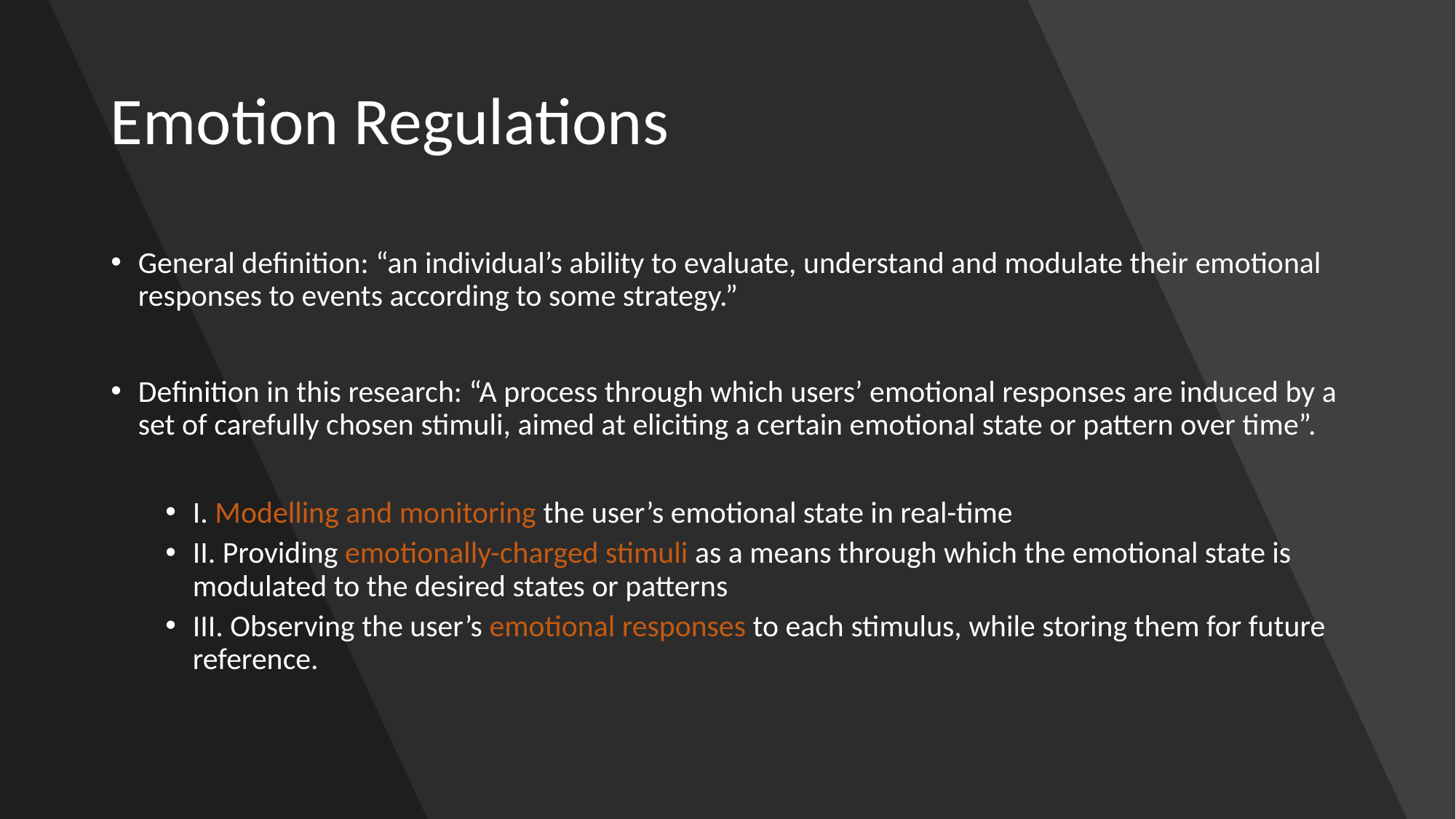

# Emotion Regulations
General definition: “an individual’s ability to evaluate, understand and modulate their emotional responses to events according to some strategy.”

Definition in this research: “A process through which users’ emotional responses are induced by a set of carefully chosen stimuli, aimed at eliciting a certain emotional state or pattern over time”.

I. Modelling and monitoring the user’s emotional state in real-time
II. Providing emotionally-charged stimuli as a means through which the emotional state is modulated to the desired states or patterns
III. Observing the user’s emotional responses to each stimulus, while storing them for future reference.